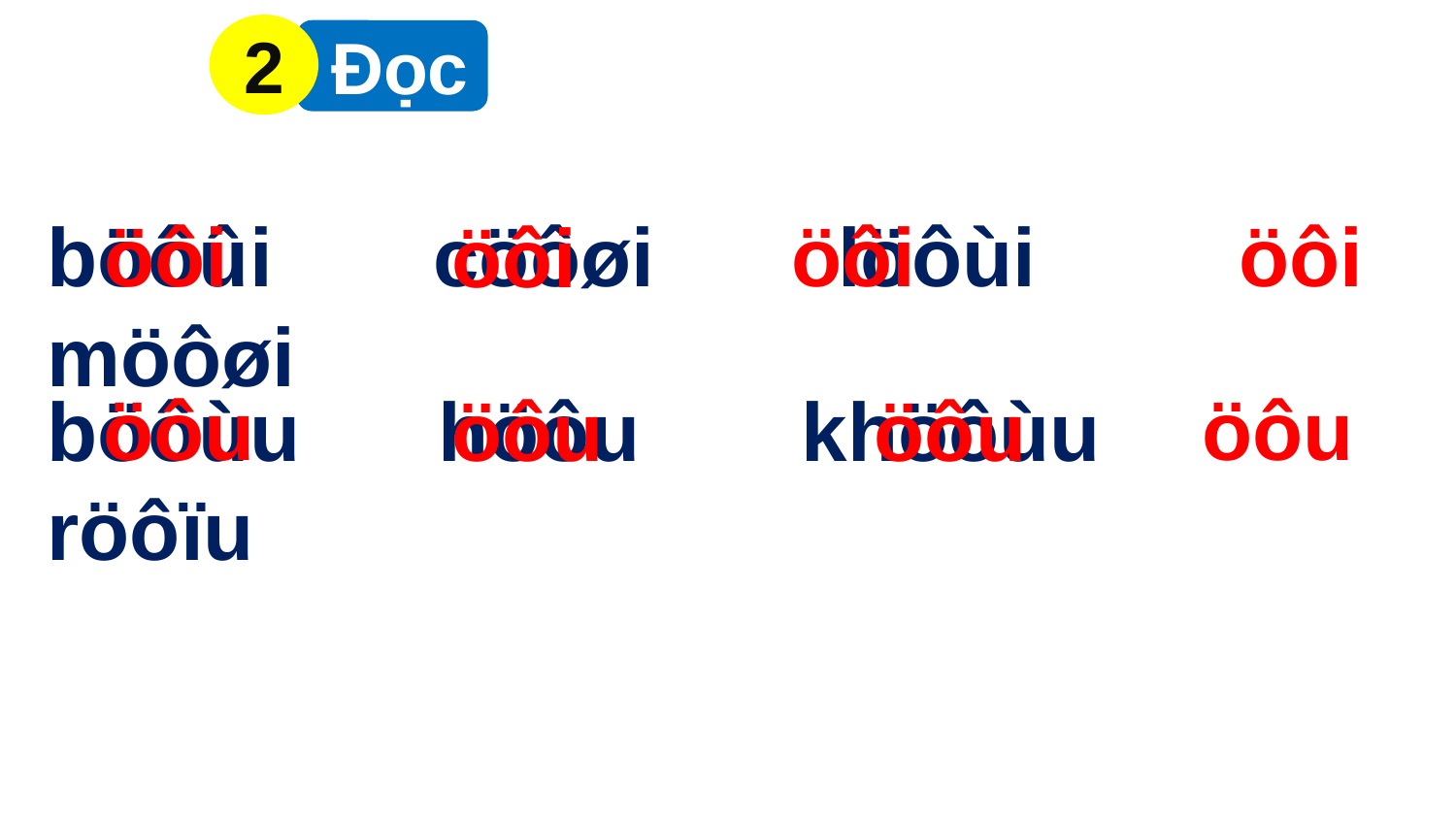

2
 Đọc
öôi
öôi
öôi
böôûi       cöôøi        löôùi          möôøi
öôi
öôu
öôu
öôu
öôu
böôùu      höôu       khöôùu      röôïu